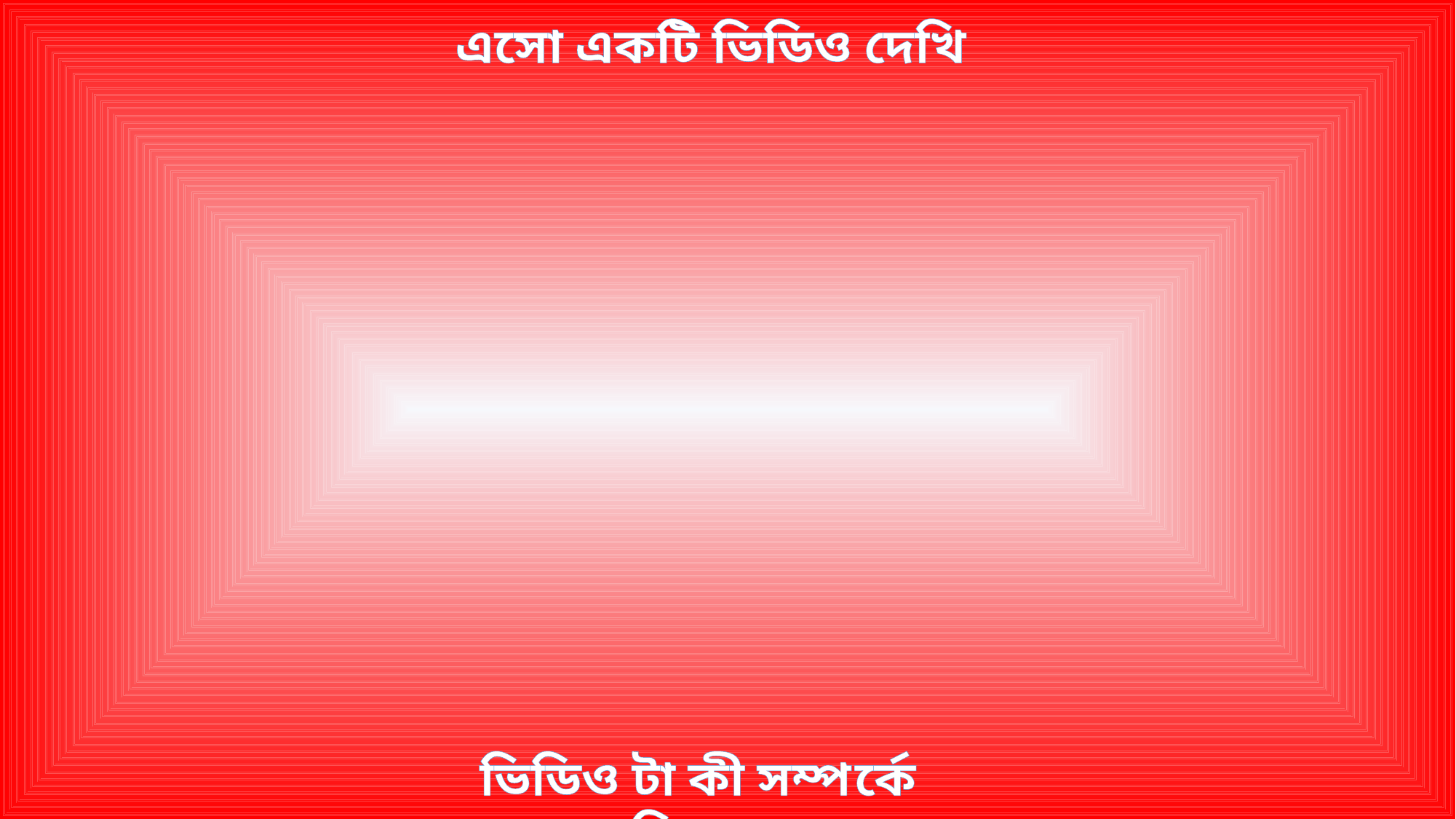

এসো একটি ভিডিও দেখি
 ভিডিও টা কী সম্পর্কে ছিল?